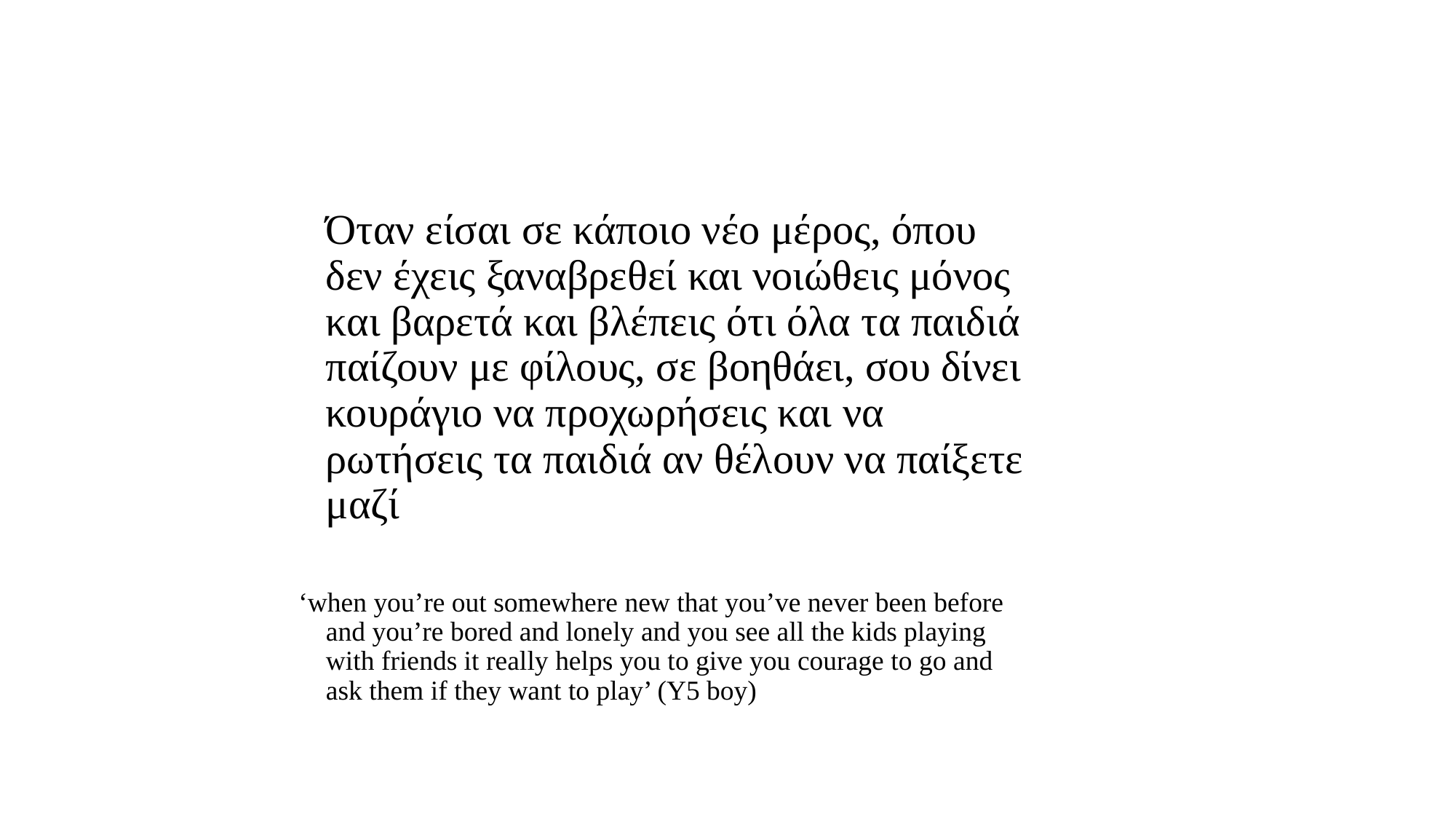

#
	Όταν είσαι σε κάποιο νέο μέρος, όπου δεν έχεις ξαναβρεθεί και νοιώθεις μόνος και βαρετά και βλέπεις ότι όλα τα παιδιά παίζουν με φίλους, σε βοηθάει, σου δίνει κουράγιο να προχωρήσεις και να ρωτήσεις τα παιδιά αν θέλουν να παίξετε μαζί

‘when you’re out somewhere new that you’ve never been before and you’re bored and lonely and you see all the kids playing with friends it really helps you to give you courage to go and ask them if they want to play’ (Y5 boy)